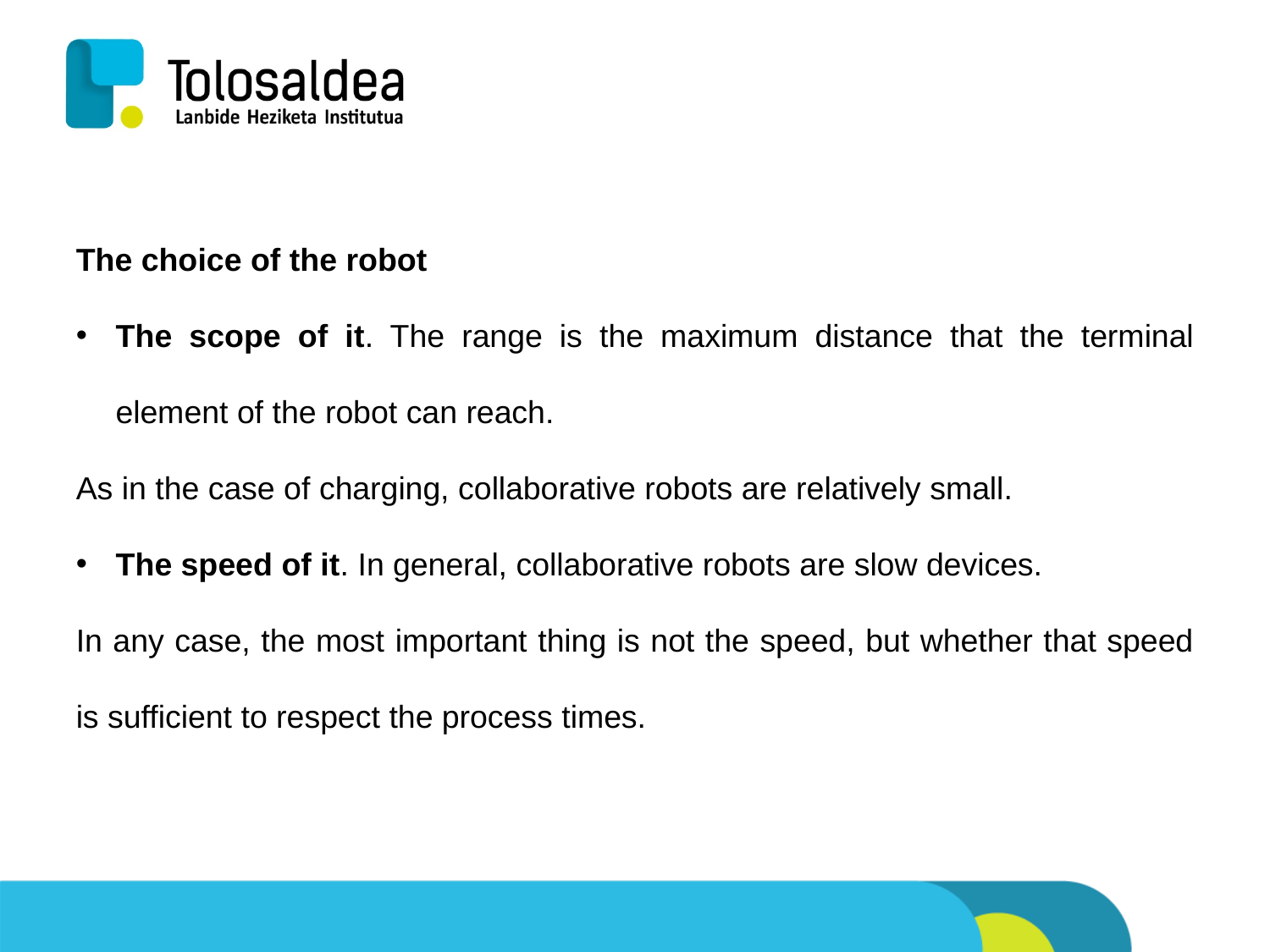

The choice of the robot
The scope of it. The range is the maximum distance that the terminal element of the robot can reach.
As in the case of charging, collaborative robots are relatively small.
The speed of it. In general, collaborative robots are slow devices.
In any case, the most important thing is not the speed, but whether that speed is sufficient to respect the process times.